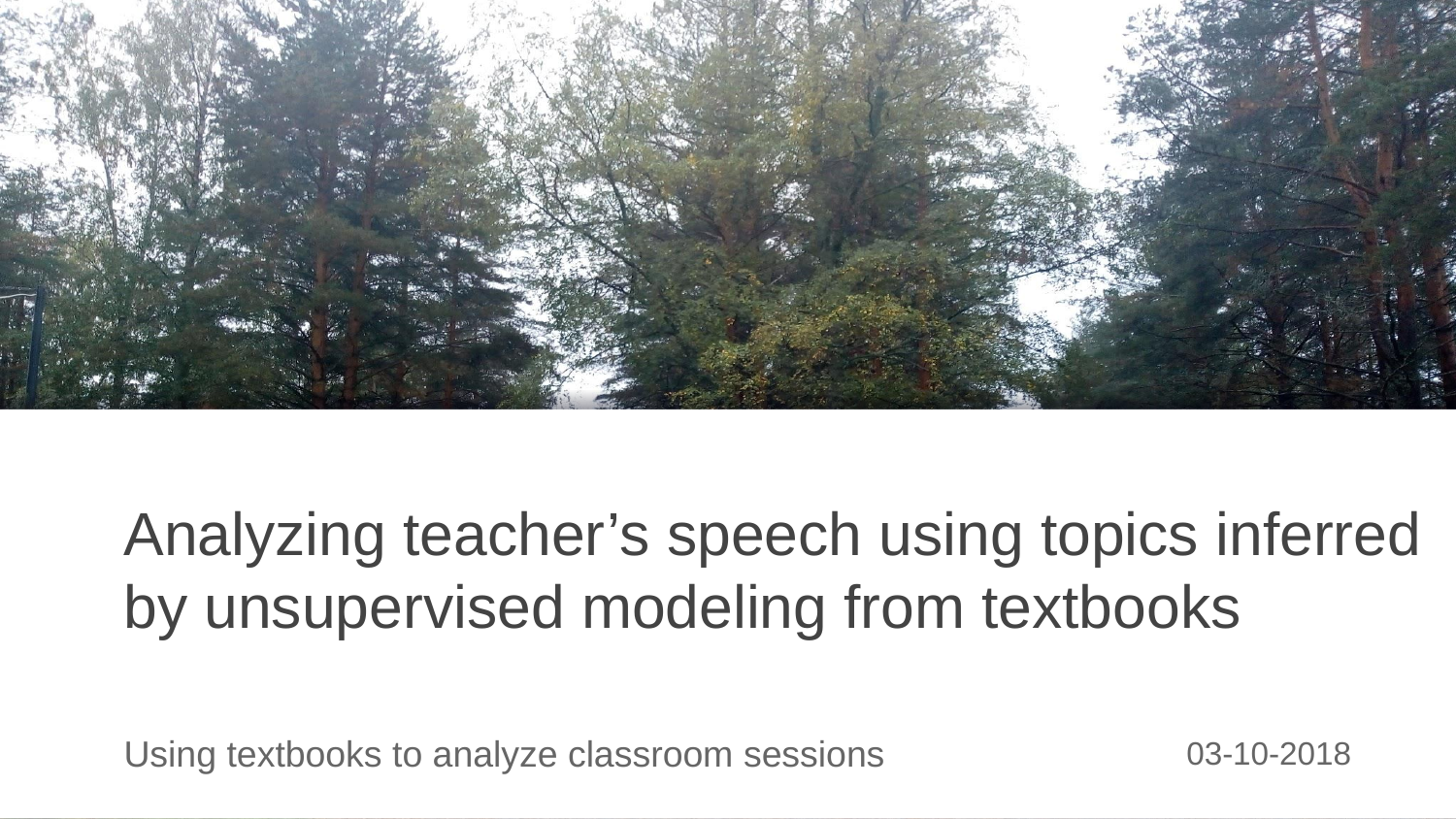

# Analyzing teacher’s speech using topics inferred by unsupervised modeling from textbooks

Using textbooks to analyze classroom sessions
03-10-2018